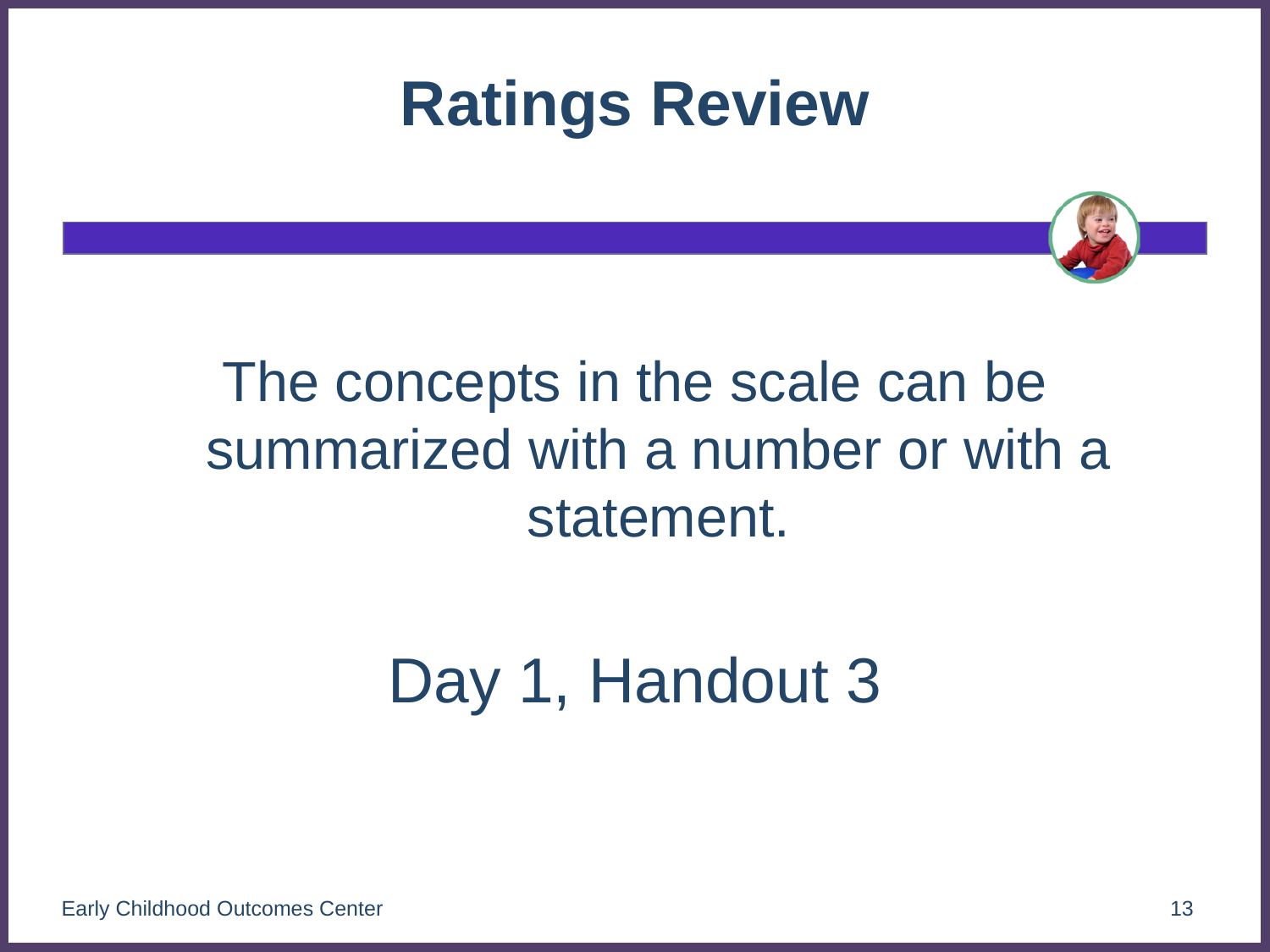

# Ratings Review
The concepts in the scale can be summarized with a number or with a statement.

Day 1, Handout 3
Early Childhood Outcomes Center
13